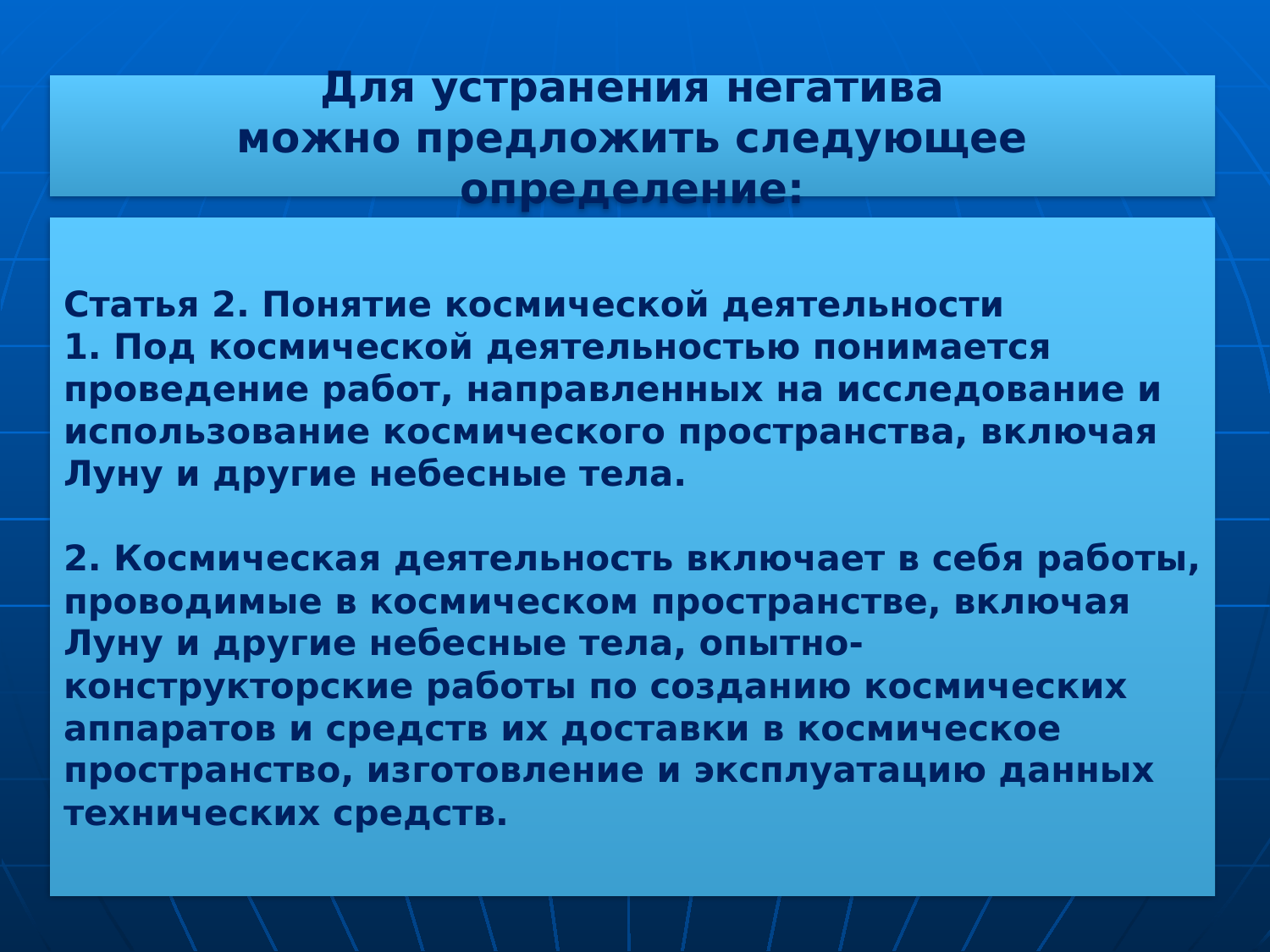

Для устранения негатива
можно предложить следующее определение:
Статья 2. Понятие космической деятельности
1. Под космической деятельностью понимается проведение работ, направленных на исследование и использование космического пространства, включая Луну и другие небесные тела.

2. Космическая деятельность включает в себя работы, проводимые в космическом пространстве, включая Луну и другие небесные тела, опытно-конструкторские работы по созданию космических аппаратов и средств их доставки в космическое пространство, изготовление и эксплуатацию данных технических средств.